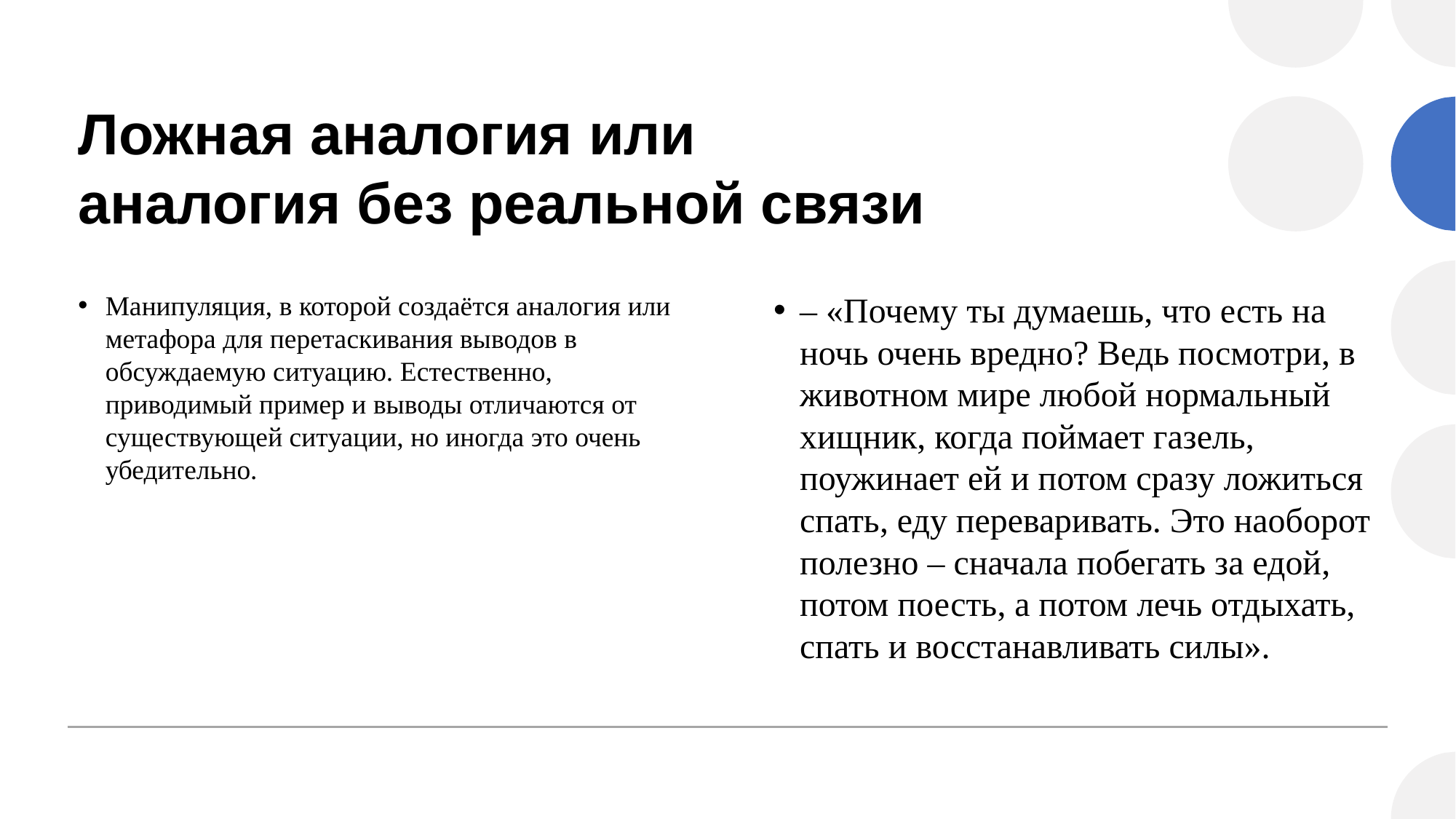

# Ложная аналогия или аналогия без реальной связи
Манипуляция, в которой создаётся аналогия или метафора для перетаскивания выводов в обсуждаемую ситуацию. Естественно, приводимый пример и выводы отличаются от существующей ситуации, но иногда это очень убедительно.
– «Почему ты думаешь, что есть на ночь очень вредно? Ведь посмотри, в животном мире любой нормальный хищник, когда поймает газель, поужинает ей и потом сразу ложиться спать, еду переваривать. Это наоборот полезно – сначала побегать за едой, потом поесть, а потом лечь отдыхать, спать и восстанавливать силы».